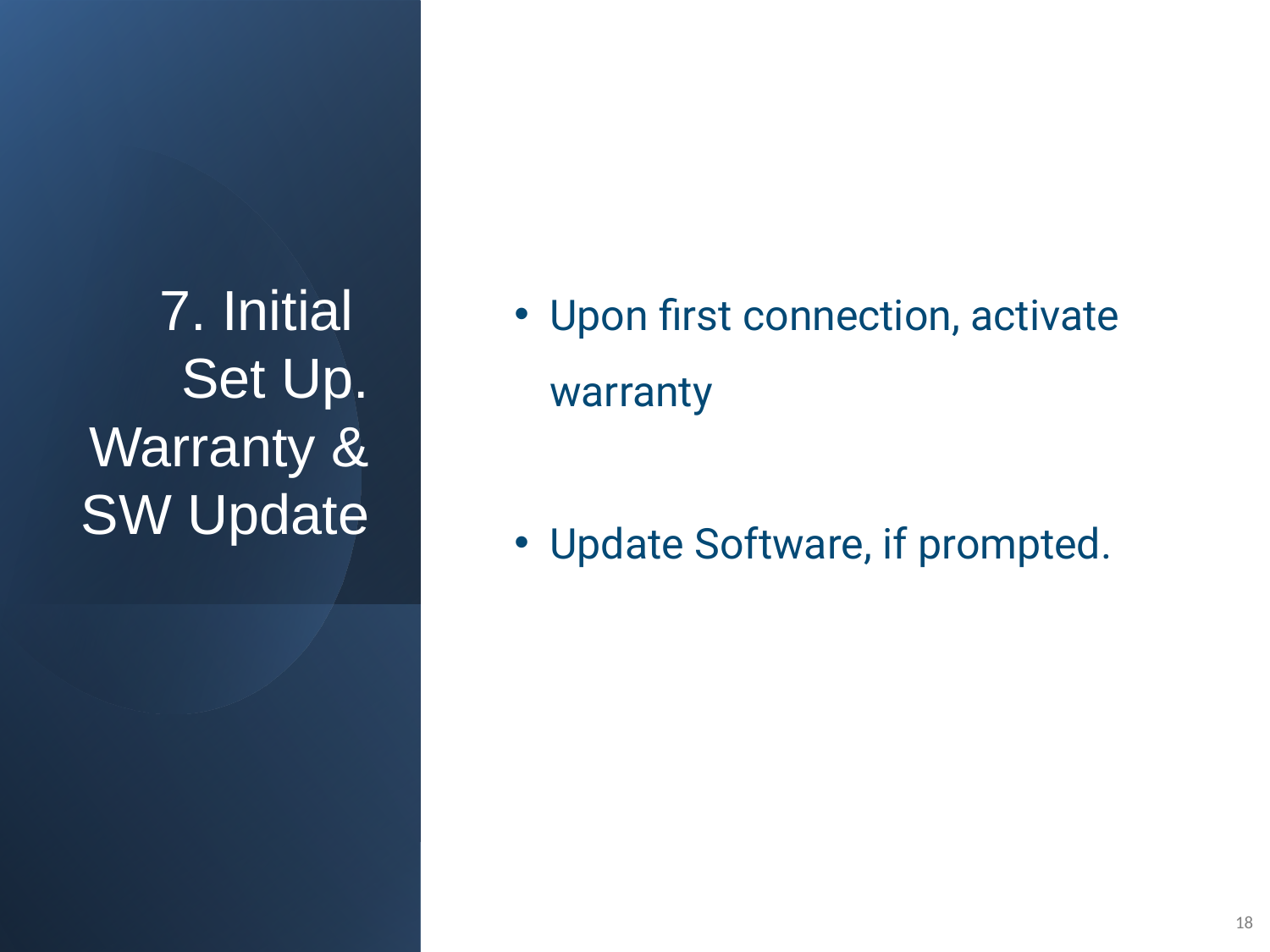

# 7. Initial Set Up. Warranty & SW Update

Upon first connection, activate warranty

Update Software, if prompted.

18